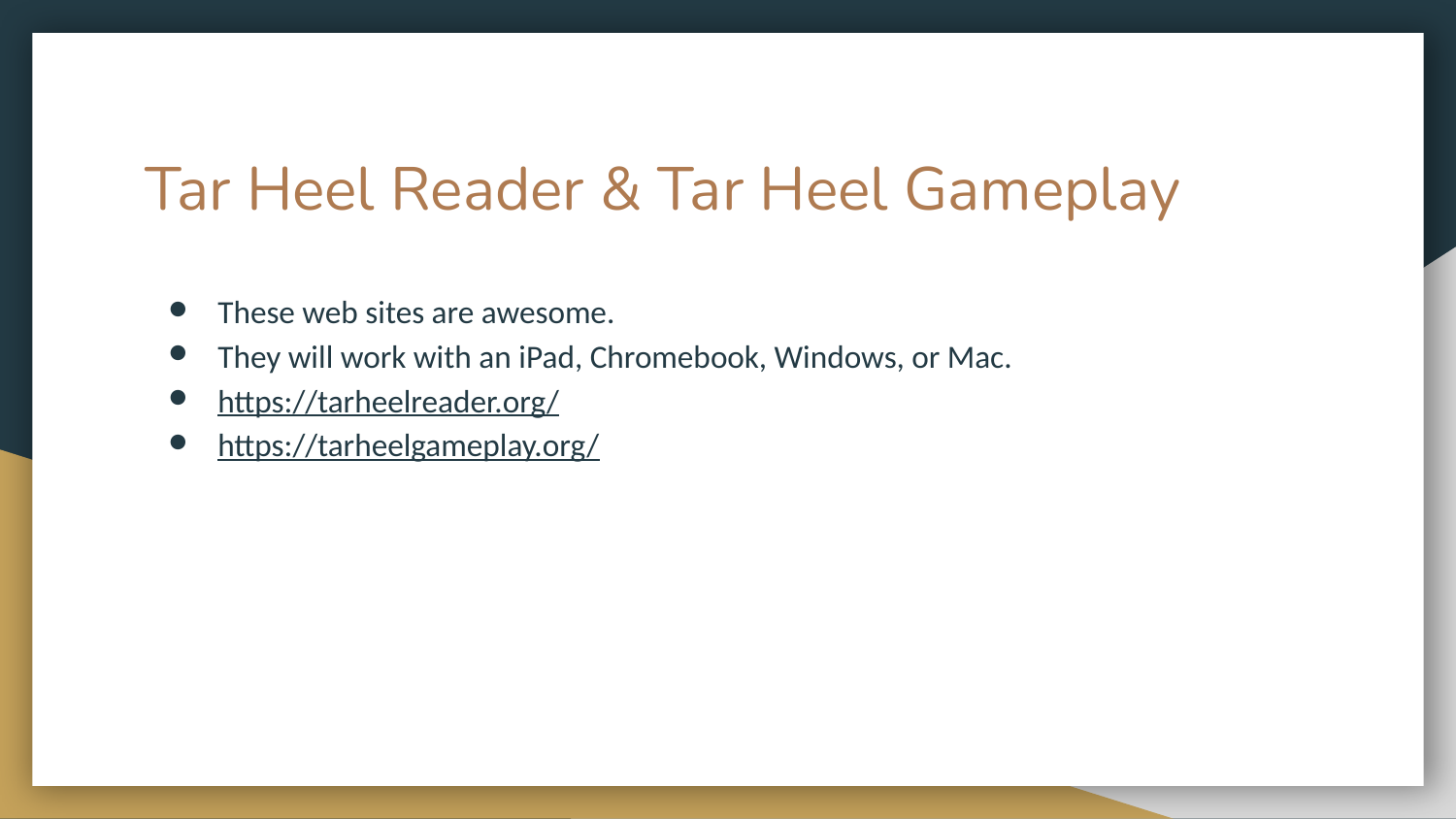

# Tar Heel Reader & Tar Heel Gameplay
These web sites are awesome.
They will work with an iPad, Chromebook, Windows, or Mac.
https://tarheelreader.org/
https://tarheelgameplay.org/